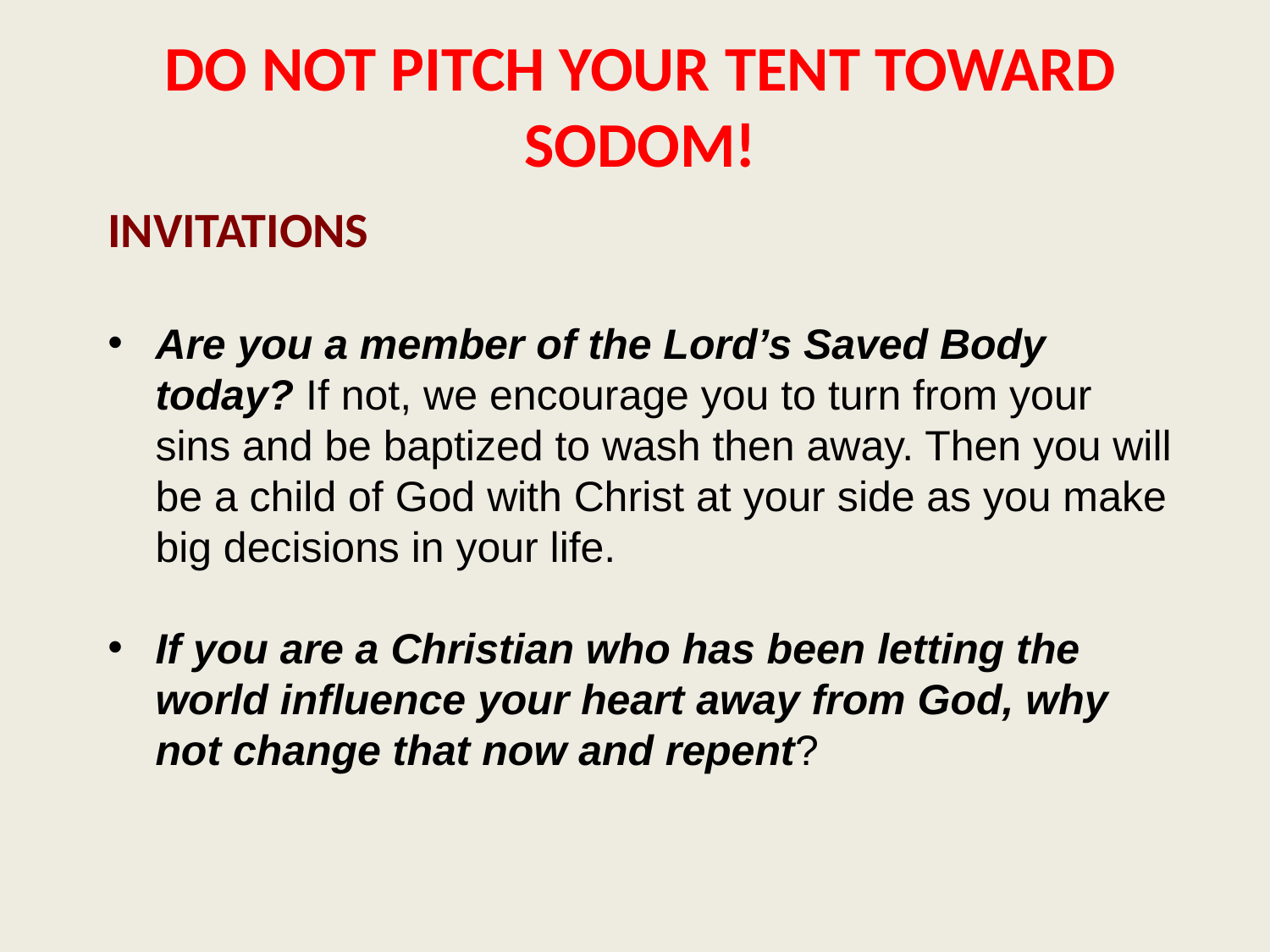

DO NOT PITCH YOUR TENT TOWARD SODOM!
INVITATIONS

Are you a member of the Lord’s Saved Body today? If not, we encourage you to turn from your sins and be baptized to wash then away. Then you will be a child of God with Christ at your side as you make big decisions in your life.

If you are a Christian who has been letting the world influence your heart away from God, why not change that now and repent?